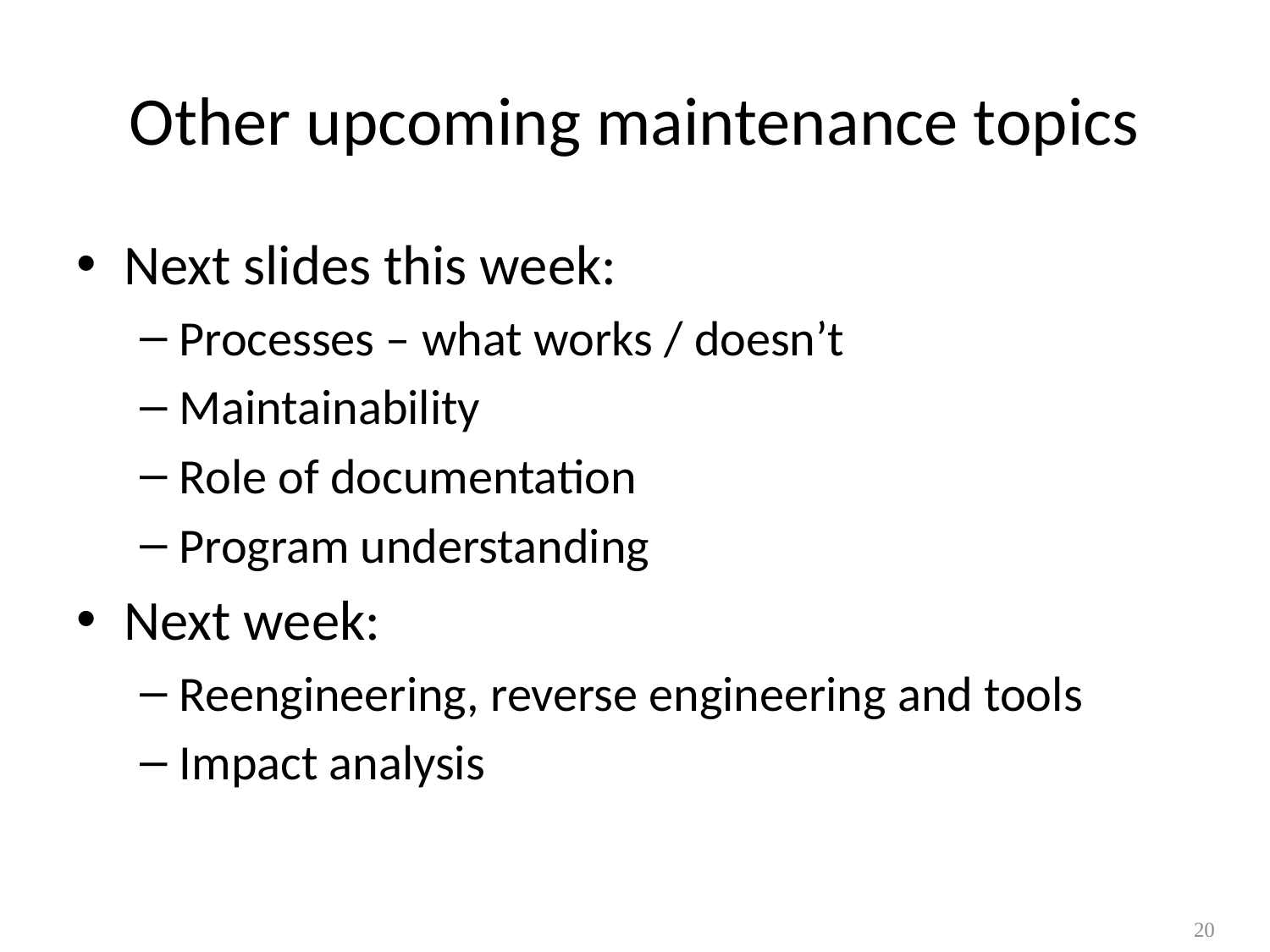

# Other upcoming maintenance topics
Next slides this week:
Processes – what works / doesn’t
Maintainability
Role of documentation
Program understanding
Next week:
Reengineering, reverse engineering and tools
Impact analysis